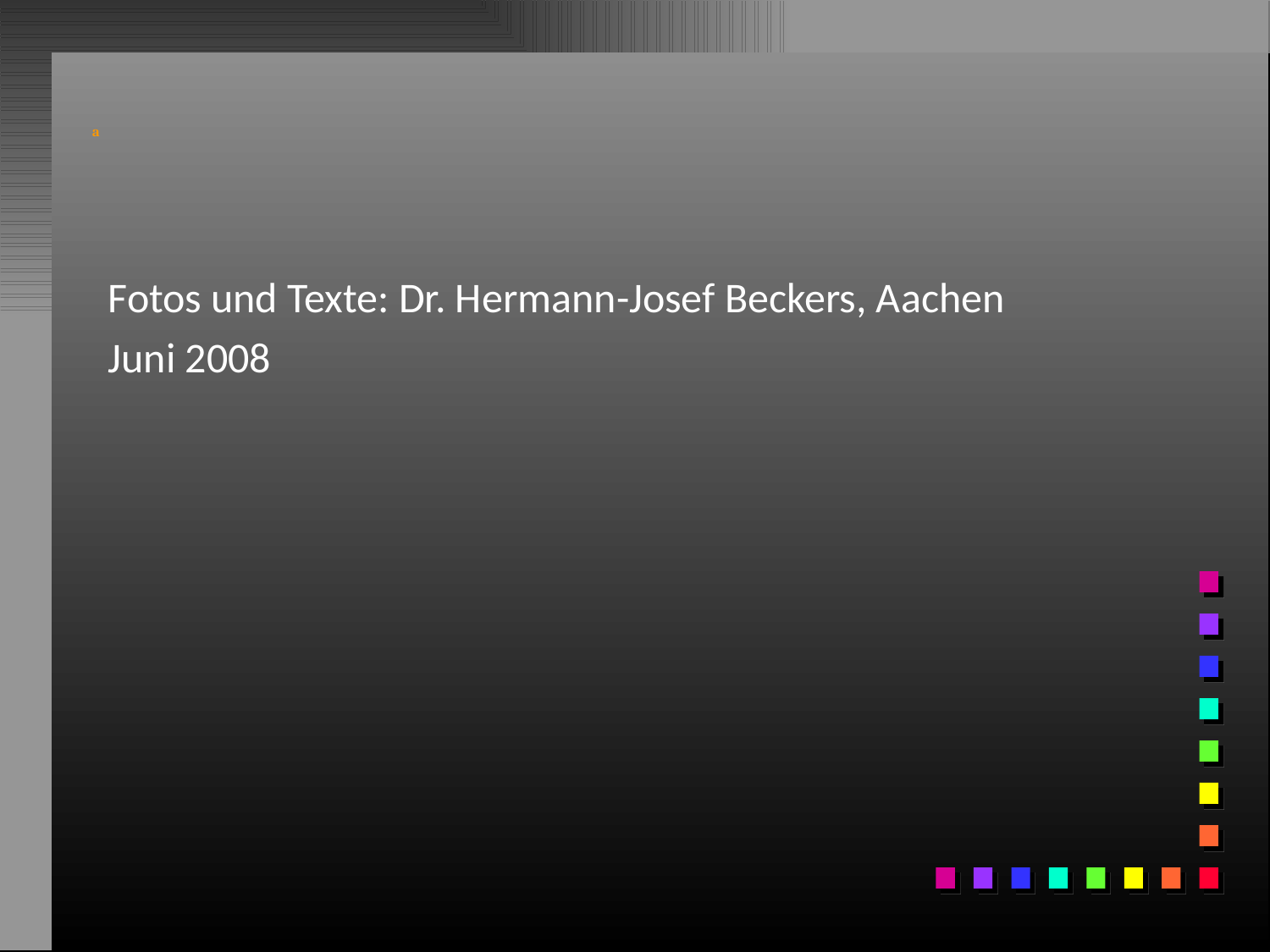

# a
Fotos und Texte: Dr. Hermann-Josef Beckers, Aachen
Juni 2008